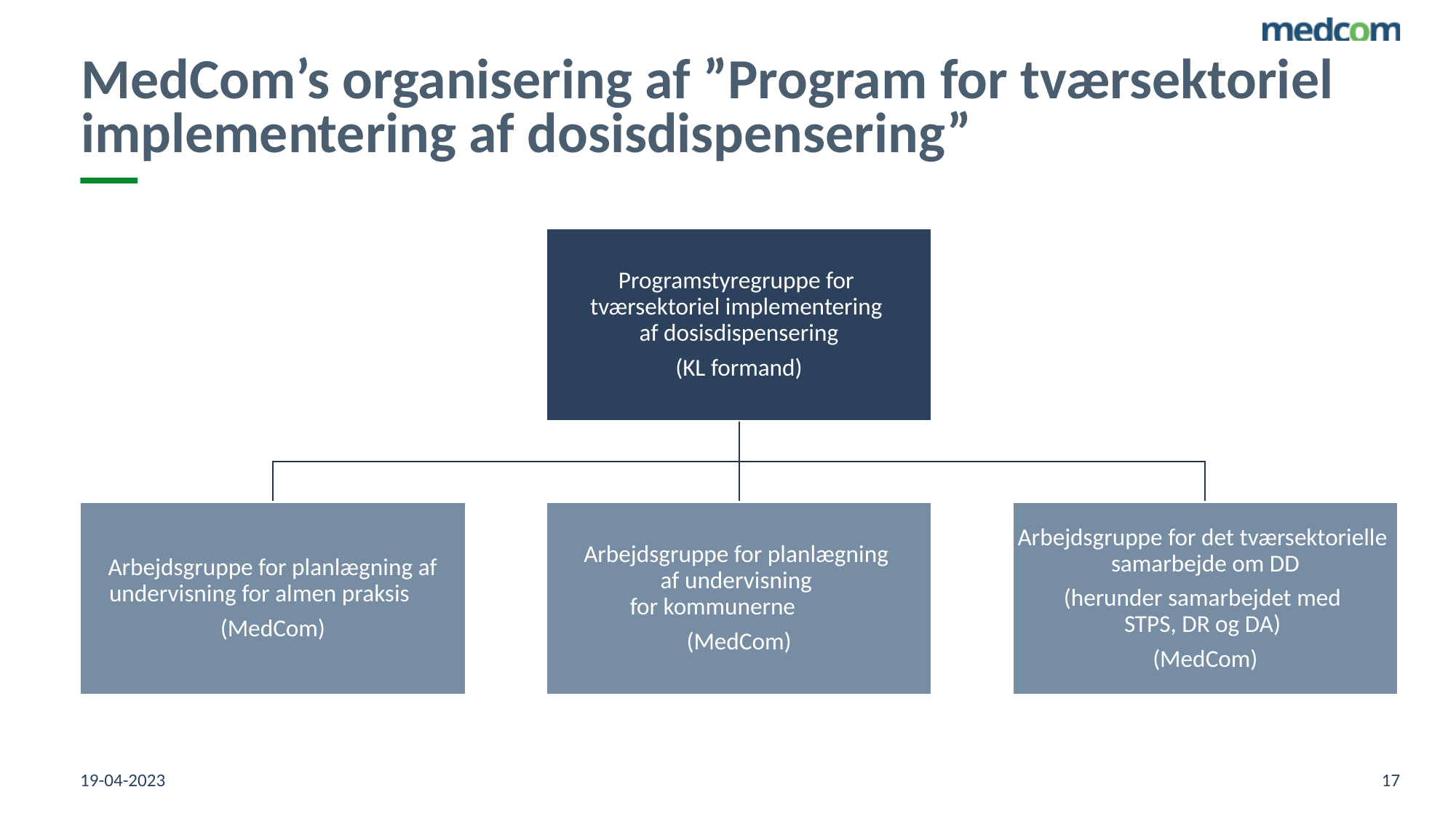

# MedCom’s organisering af ”Program for tværsektoriel implementering af dosisdispensering”
Programstyregruppe for
tværsektoriel implementering
af dosisdispensering
(KL formand)
Arbejdsgruppe for planlægning af undervisning for almen praksis
(MedCom)
Arbejdsgruppe for planlægning
af undervisning
for kommunerne
(MedCom)
Arbejdsgruppe for det tværsektorielle
samarbejde om DD
(herunder samarbejdet med
STPS, DR og DA)
(MedCom)
19-04-2023
17